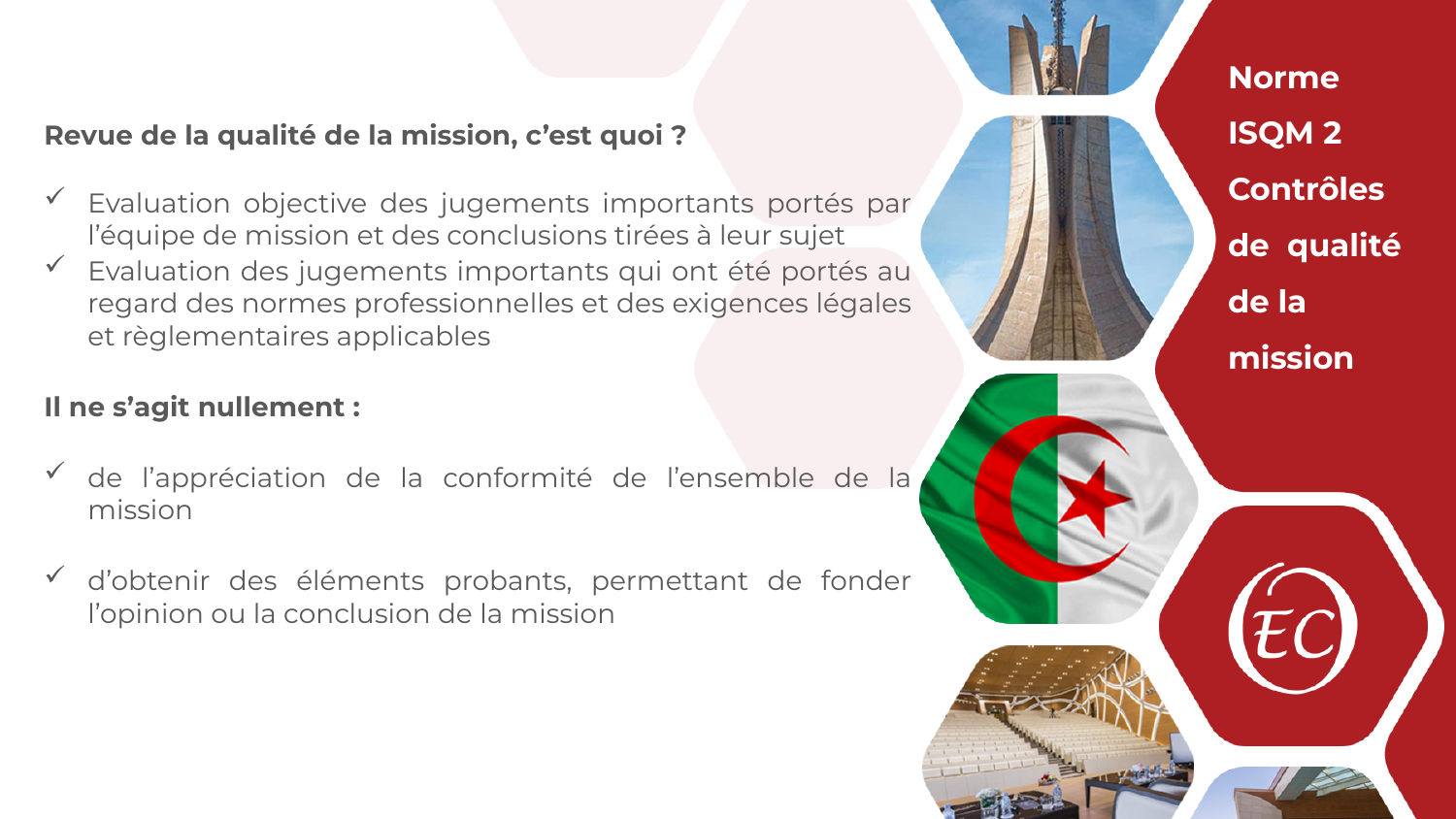

Norme ISQM 2
Contrôles de  qualité de la mission

Revue de la qualité de la mission, c’est quoi ?

Evaluation objective des jugements importants portés par l’équipe de mission et des conclusions tirées à leur sujet
Evaluation des jugements importants qui ont été portés au regard des normes professionnelles et des exigences légales et règlementaires applicables

Il ne s’agit nullement :

de l’appréciation de la conformité de l’ensemble de la mission

d’obtenir des éléments probants, permettant de fonder l’opinion ou la conclusion de la mission